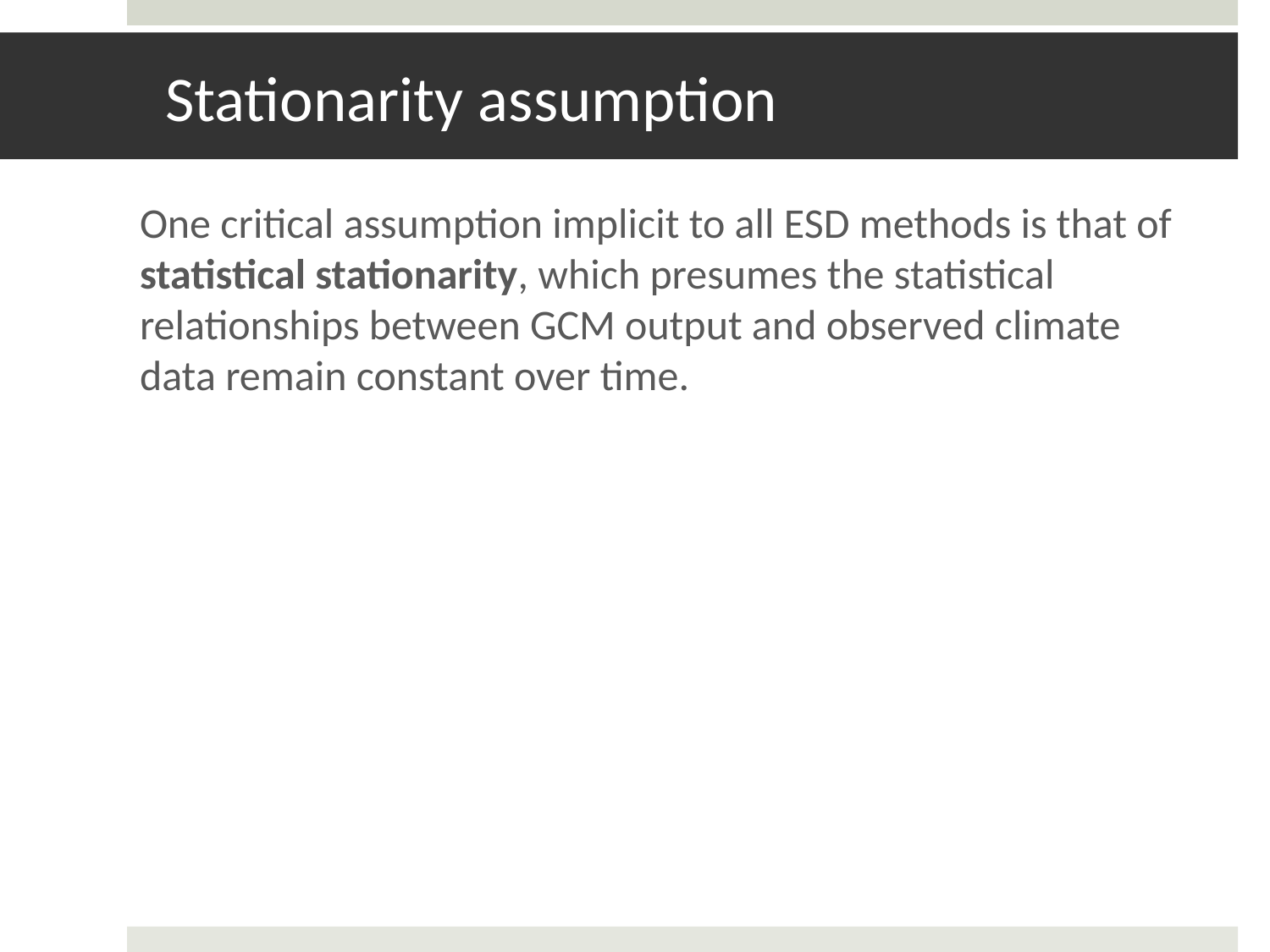

# Stationarity assumption
One critical assumption implicit to all ESD methods is that of statistical stationarity, which presumes the statistical relationships between GCM output and observed climate data remain constant over time.